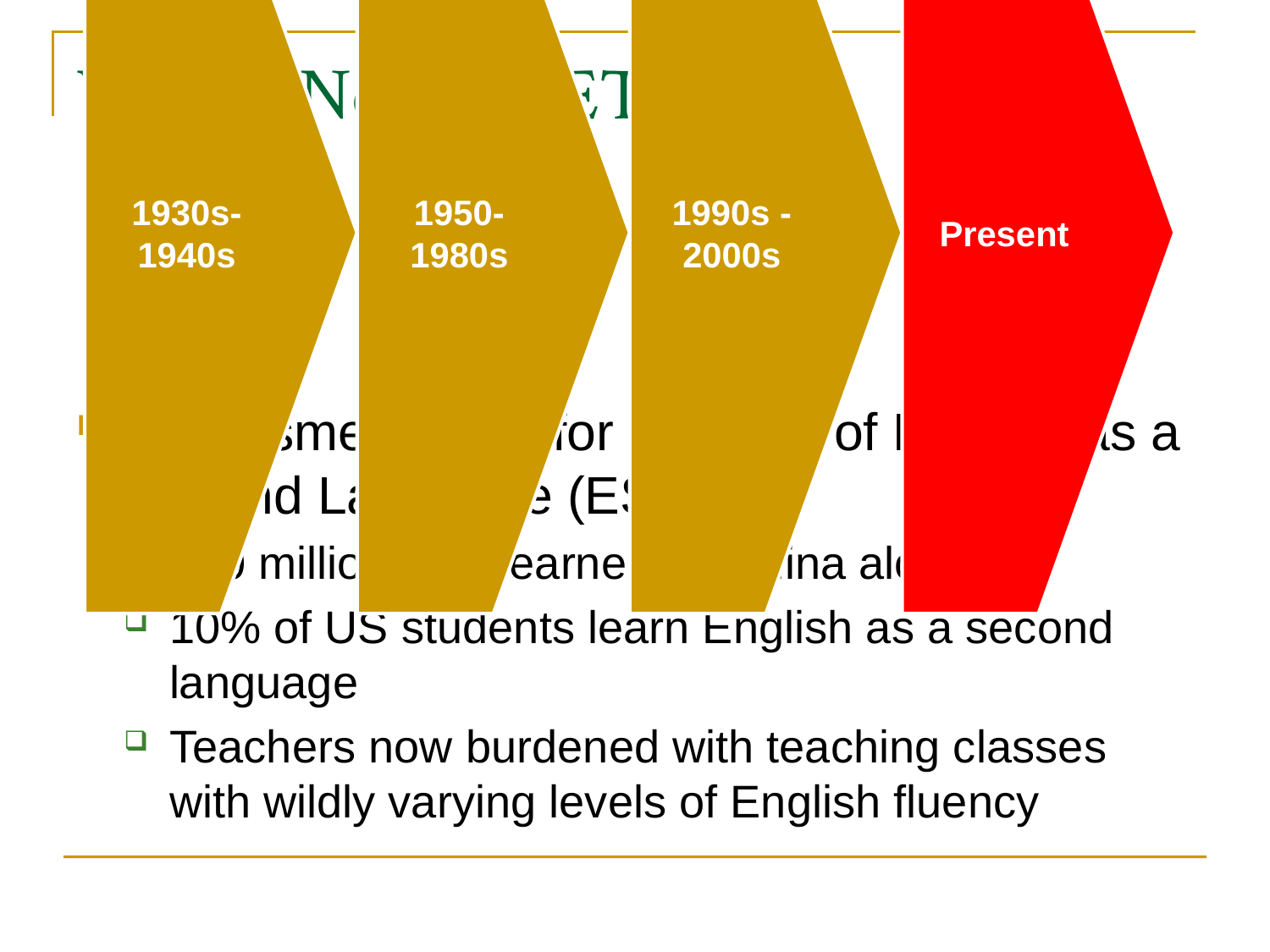

1930s-1940s
1990s - 2000s
Present
1950-1980s
# What’s Next for ETS?
Assessment/tools for learners of English as a Second Language (ESL)
300 million ESL learners in China alone
10% of US students learn English as a second language
Teachers now burdened with teaching classes with wildly varying levels of English fluency